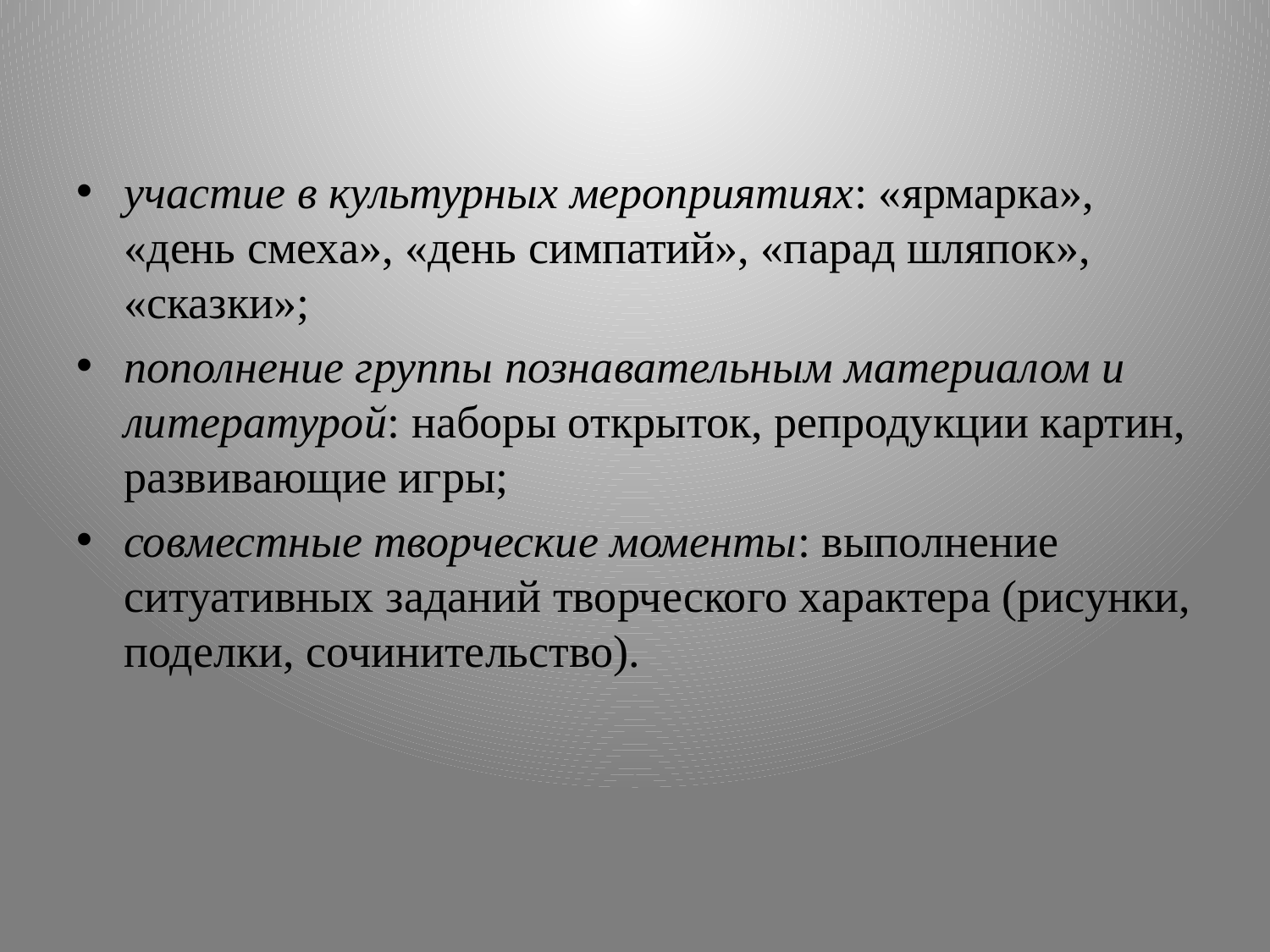

участие в культурных мероприятиях: «ярмарка», «день смеха», «день симпатий», «парад шляпок», «сказки»;
пополнение группы познавательным материалом и литературой: наборы открыток, репродукции картин, развивающие игры;
совместные творческие моменты: выполнение ситуативных заданий творческого характера (рисунки, поделки, сочинительство).